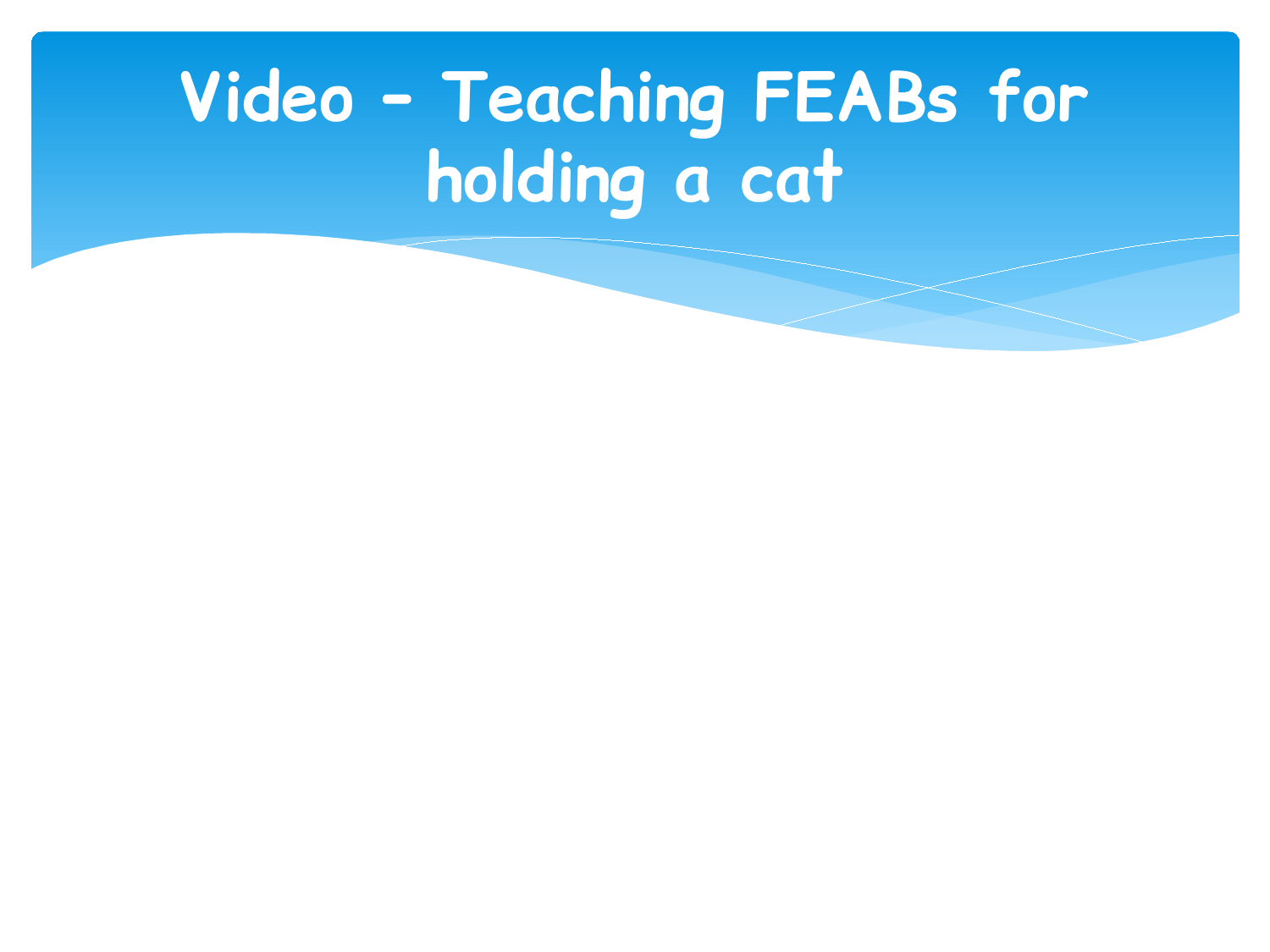

# Video – Teaching FEABs for holding a cat